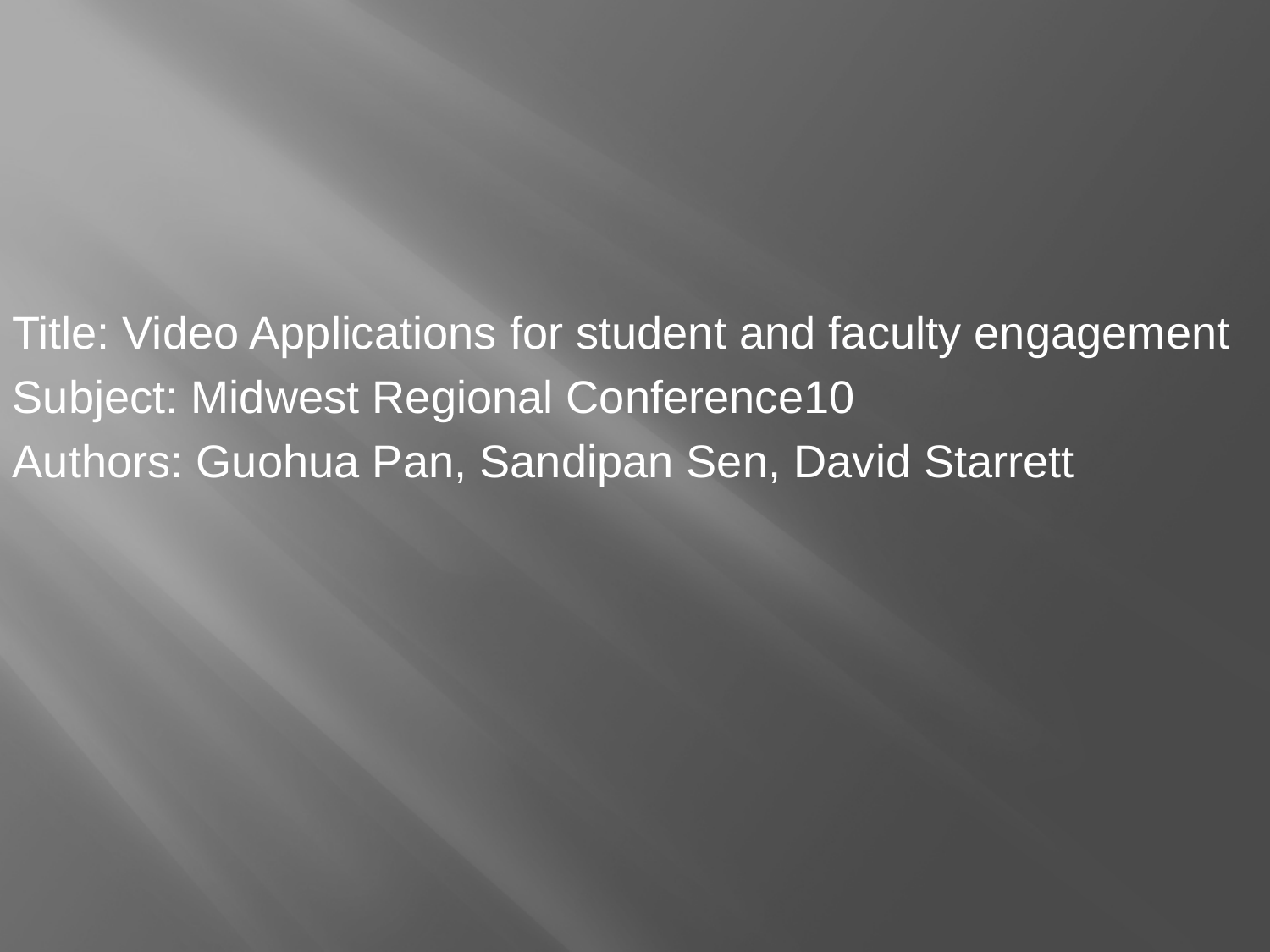

Title: Video Applications for student and faculty engagement
Subject: Midwest Regional Conference10
Authors: Guohua Pan, Sandipan Sen, David Starrett